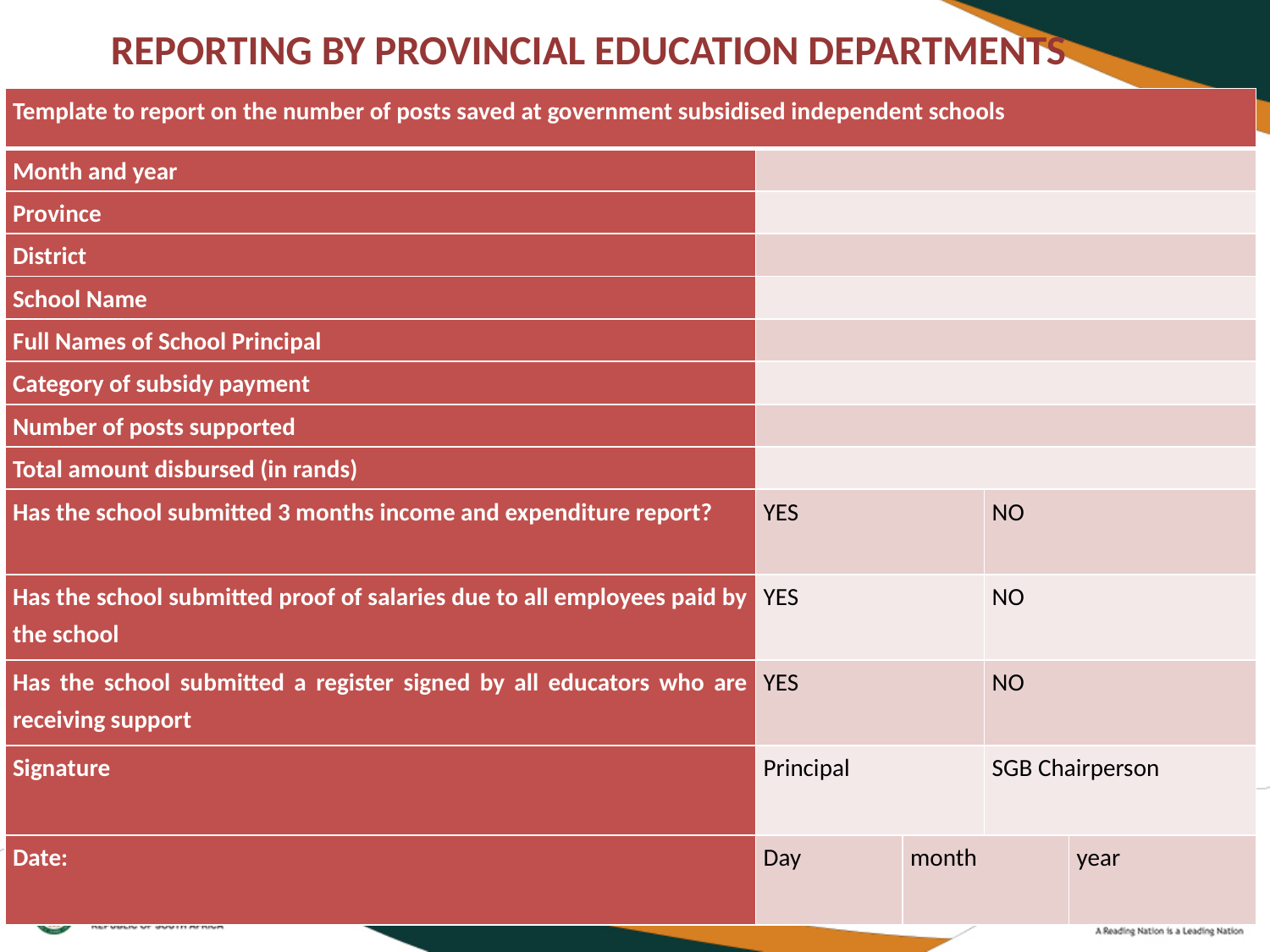

# REPORTING BY PROVINCIAL EDUCATION DEPARTMENTS
| Template to report on the number of posts saved at government subsidised independent schools |  |  |  |  |
| --- | --- | --- | --- | --- |
| Month and year |  |  |  |  |
| Province |  |  |  |  |
| District |  |  |  |  |
| School Name |  |  |  |  |
| Full Names of School Principal |  |  |  |  |
| Category of subsidy payment |  |  |  |  |
| Number of posts supported |  |  |  |  |
| Total amount disbursed (in rands) |  |  |  |  |
| Has the school submitted 3 months income and expenditure report? | YES |  | NO |  |
| Has the school submitted proof of salaries due to all employees paid by the school | YES |  | NO |  |
| Has the school submitted a register signed by all educators who are receiving support | YES |  | NO |  |
| Signature | Principal |  | SGB Chairperson |  |
| Date: | Day | month |  | year |
23